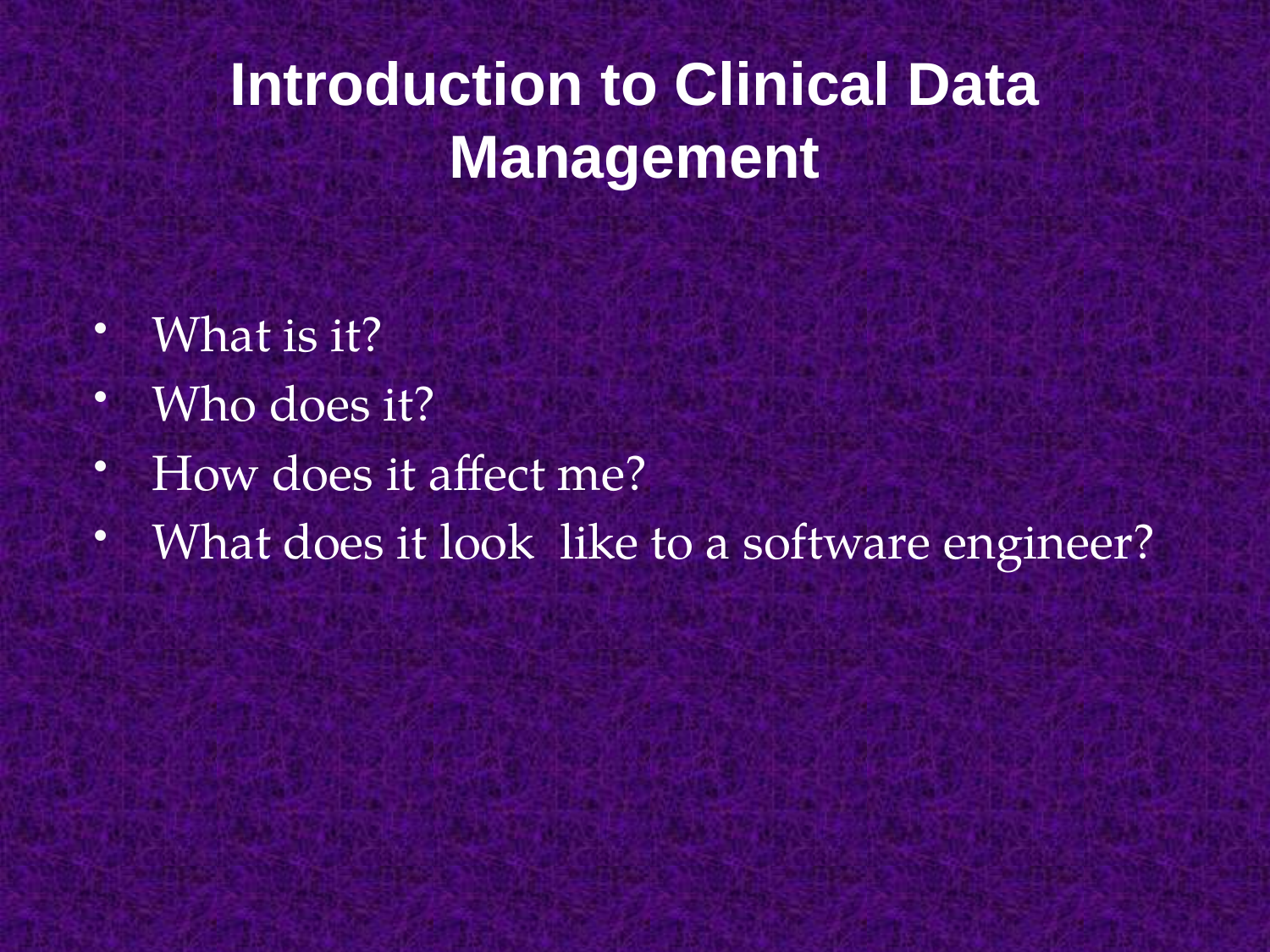

# Introduction to Clinical Data Management
What is it?
Who does it?
How does it affect me?
What does it look  like to a software engineer?